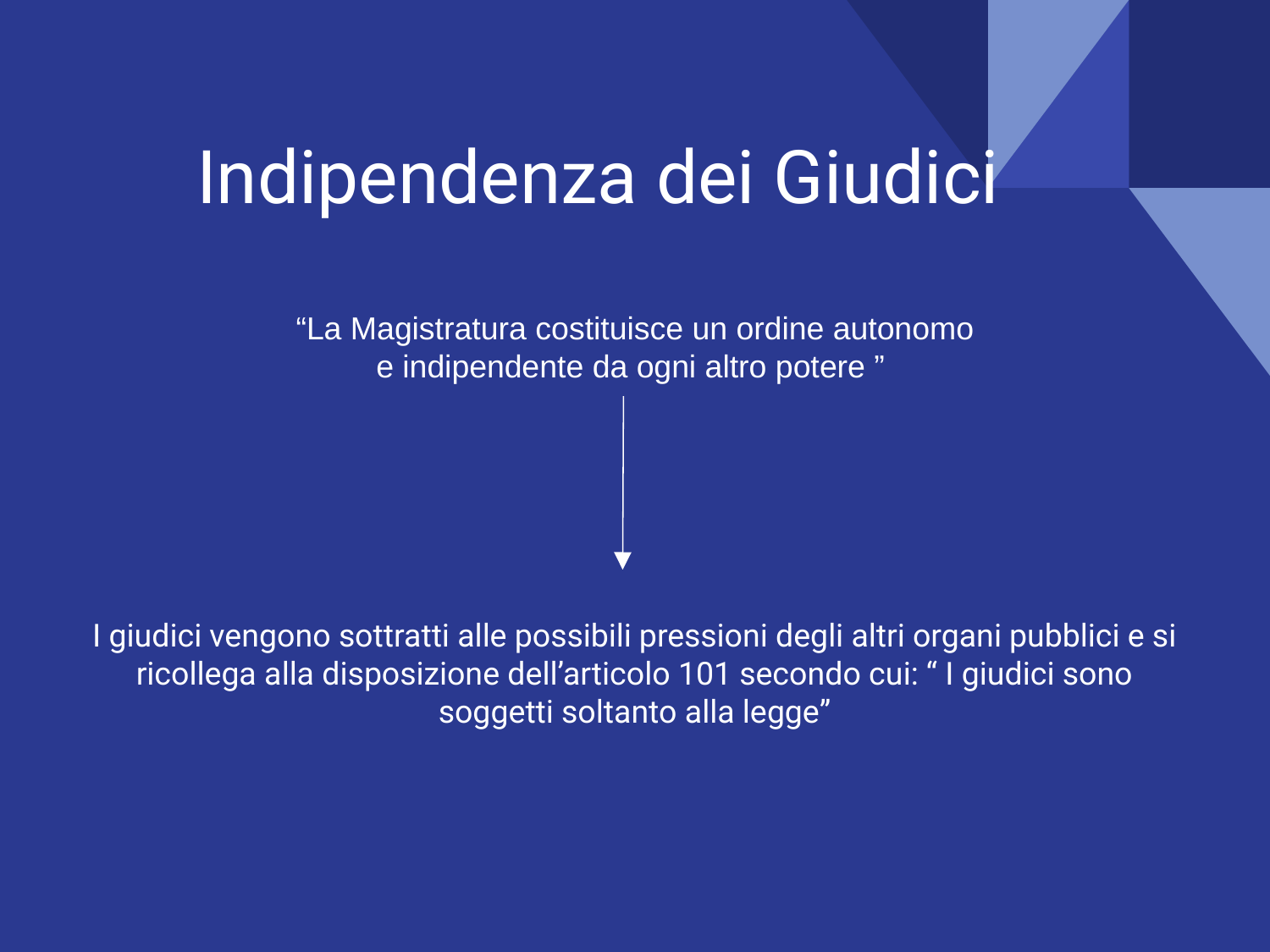

# Indipendenza dei Giudici

“La Magistratura costituisce un ordine autonomo e indipendente da ogni altro potere ”
I giudici vengono sottratti alle possibili pressioni degli altri organi pubblici e si ricollega alla disposizione dell’articolo 101 secondo cui: “ I giudici sono soggetti soltanto alla legge”